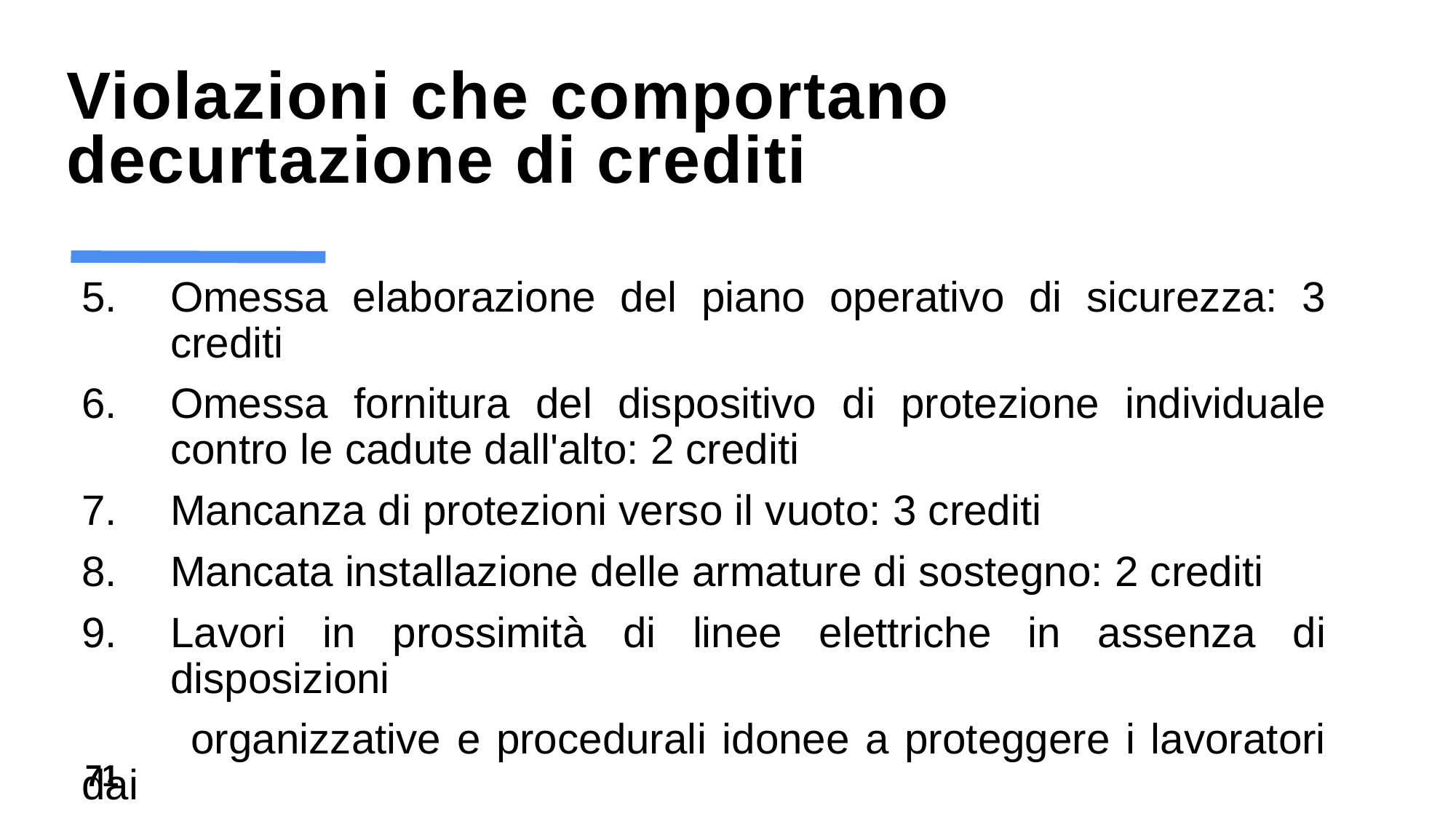

# Violazioni che comportano decurtazione di crediti
Omessa elaborazione del piano operativo di sicurezza: 3 crediti
Omessa fornitura del dispositivo di protezione individuale contro le cadute dall'alto: 2 crediti
Mancanza di protezioni verso il vuoto: 3 crediti
Mancata installazione delle armature di sostegno: 2 crediti
Lavori in prossimità di linee elettriche in assenza di disposizioni
	organizzative e procedurali idonee a proteggere i lavoratori dai
	conseguenti rischi: 2 crediti
71